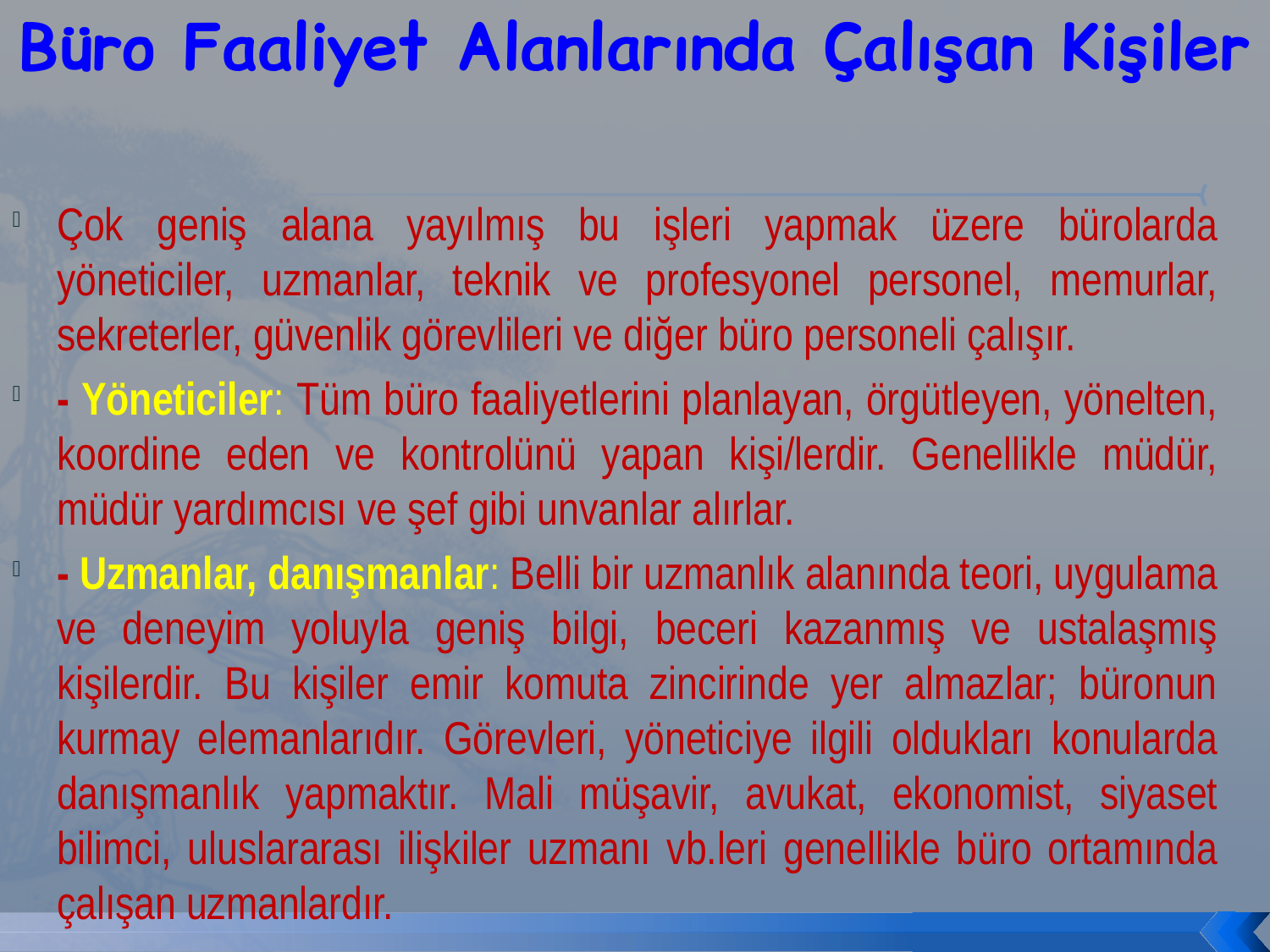

# Büro Faaliyet Alanlarında Çalışan Kişiler
Çok geniş alana yayılmış bu işleri yapmak üzere bürolarda yöneticiler, uzmanlar, teknik ve profesyonel personel, memurlar, sekreterler, güvenlik görevlileri ve diğer büro personeli çalışır.
- Yöneticiler: Tüm büro faaliyetlerini planlayan, örgütleyen, yönelten, koordine eden ve kontrolünü yapan kişi/lerdir. Genellikle müdür, müdür yardımcısı ve şef gibi unvanlar alırlar.
- Uzmanlar, danışmanlar: Belli bir uzmanlık alanında teori, uygulama ve deneyim yoluyla geniş bilgi, beceri kazanmış ve ustalaşmış kişilerdir. Bu kişiler emir komuta zincirinde yer almazlar; büronun kurmay elemanlarıdır. Görevleri, yöneticiye ilgili oldukları konularda danışmanlık yapmaktır. Mali müşavir, avukat, ekonomist, siyaset bilimci, uluslararası ilişkiler uzmanı vb.leri genellikle büro ortamında çalışan uzmanlardır.